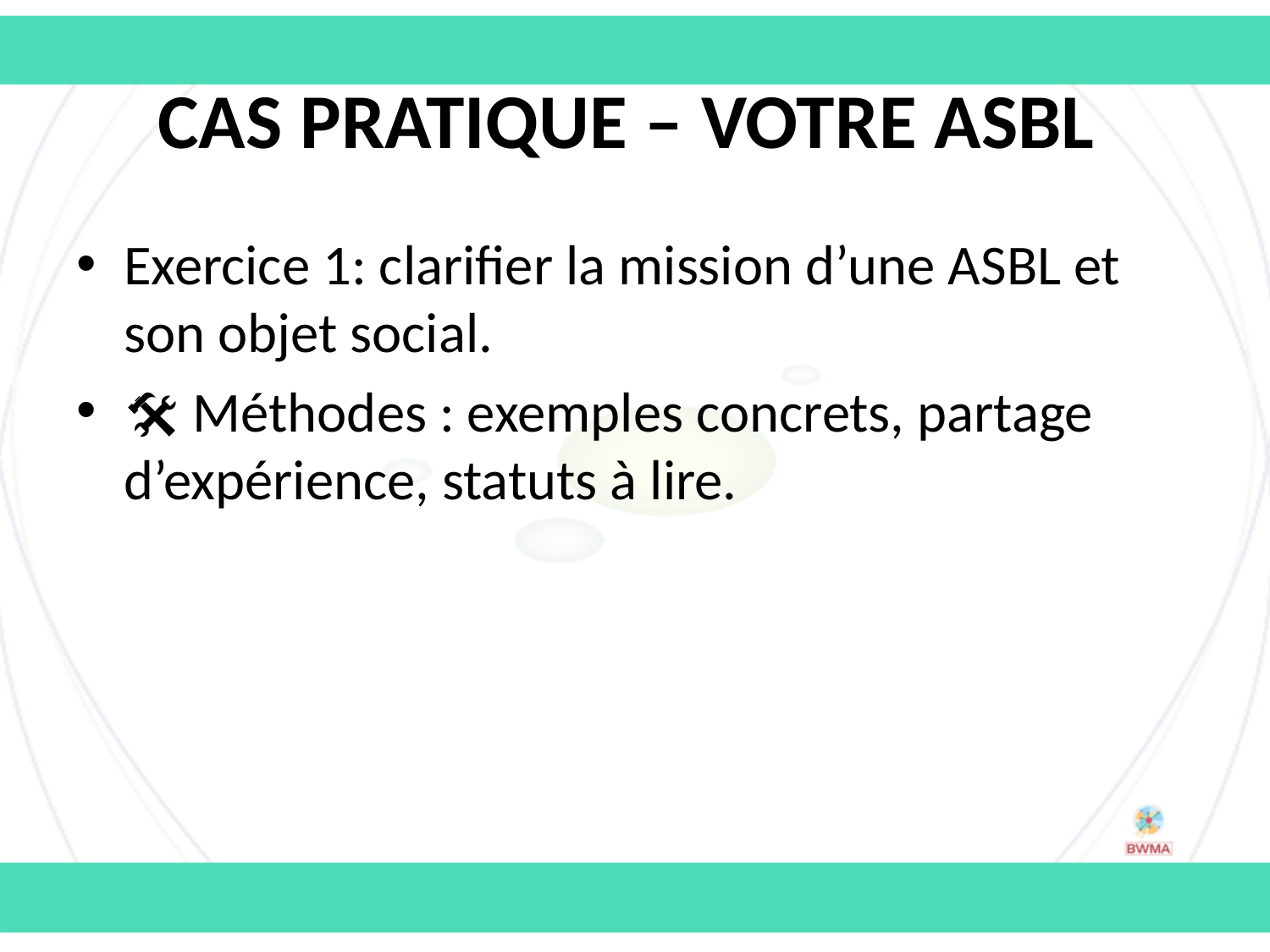

# Cas pratique – votre asbl
Exercice 1: clarifier la mission d’une ASBL et son objet social.
🛠 Méthodes : exemples concrets, partage d’expérience, statuts à lire.